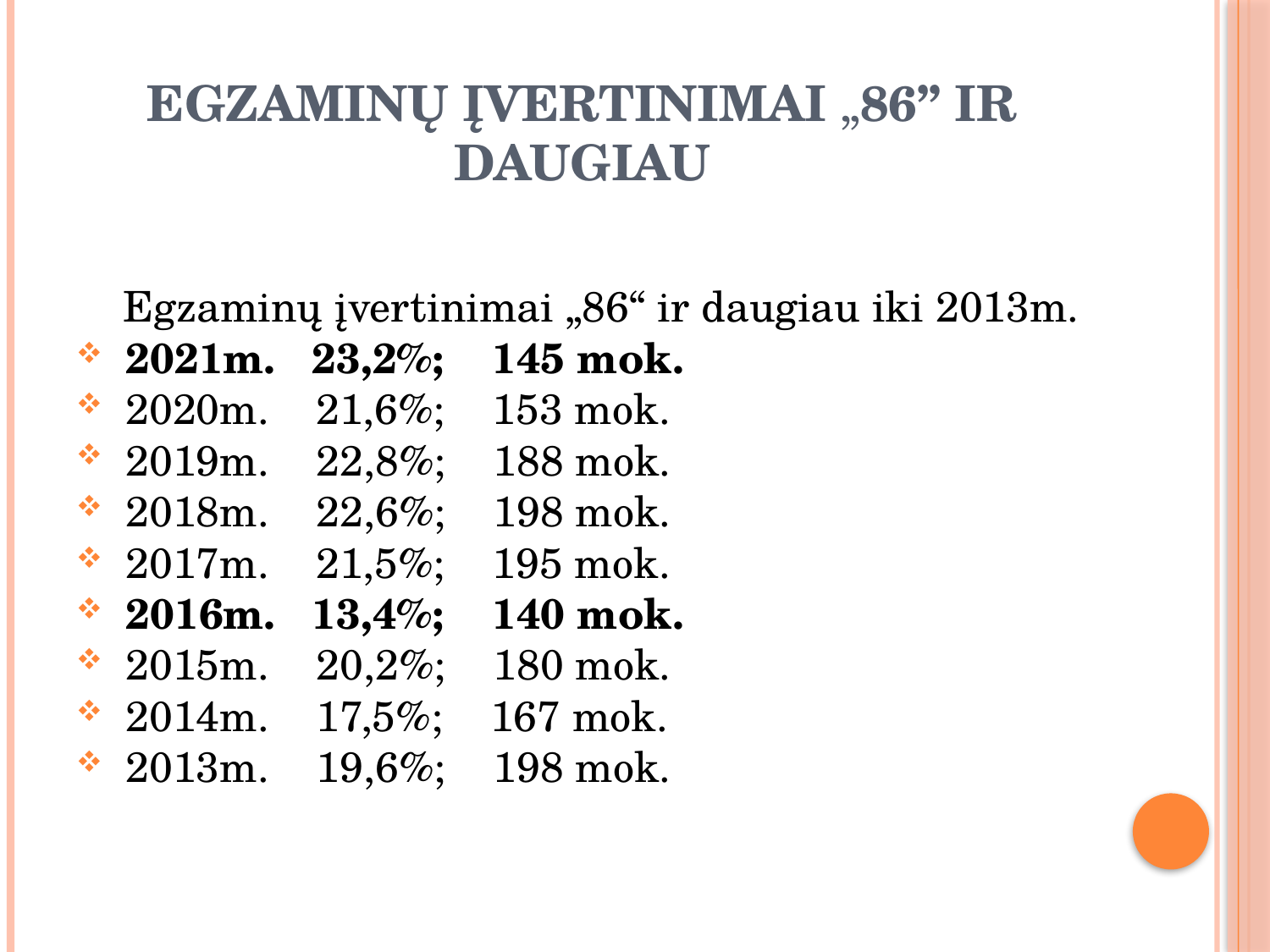

# Egzaminų įvertinimai „86” ir daugiau

    Egzaminų įvertinimai „86“ ir daugiau iki 2013m.
 2021m.   23,2%;    145 mok.
 2020m.    21,6%;    153 mok.
 2019m.    22,8%;    188 mok.
 2018m.    22,6%;    198 mok.
 2017m.    21,5%;    195 mok.
 2016m.   13,4%;    140 mok.
 2015m.    20,2%;    180 mok.
 2014m.    17,5%;    167 mok.
 2013m.    19,6%;    198 mok.